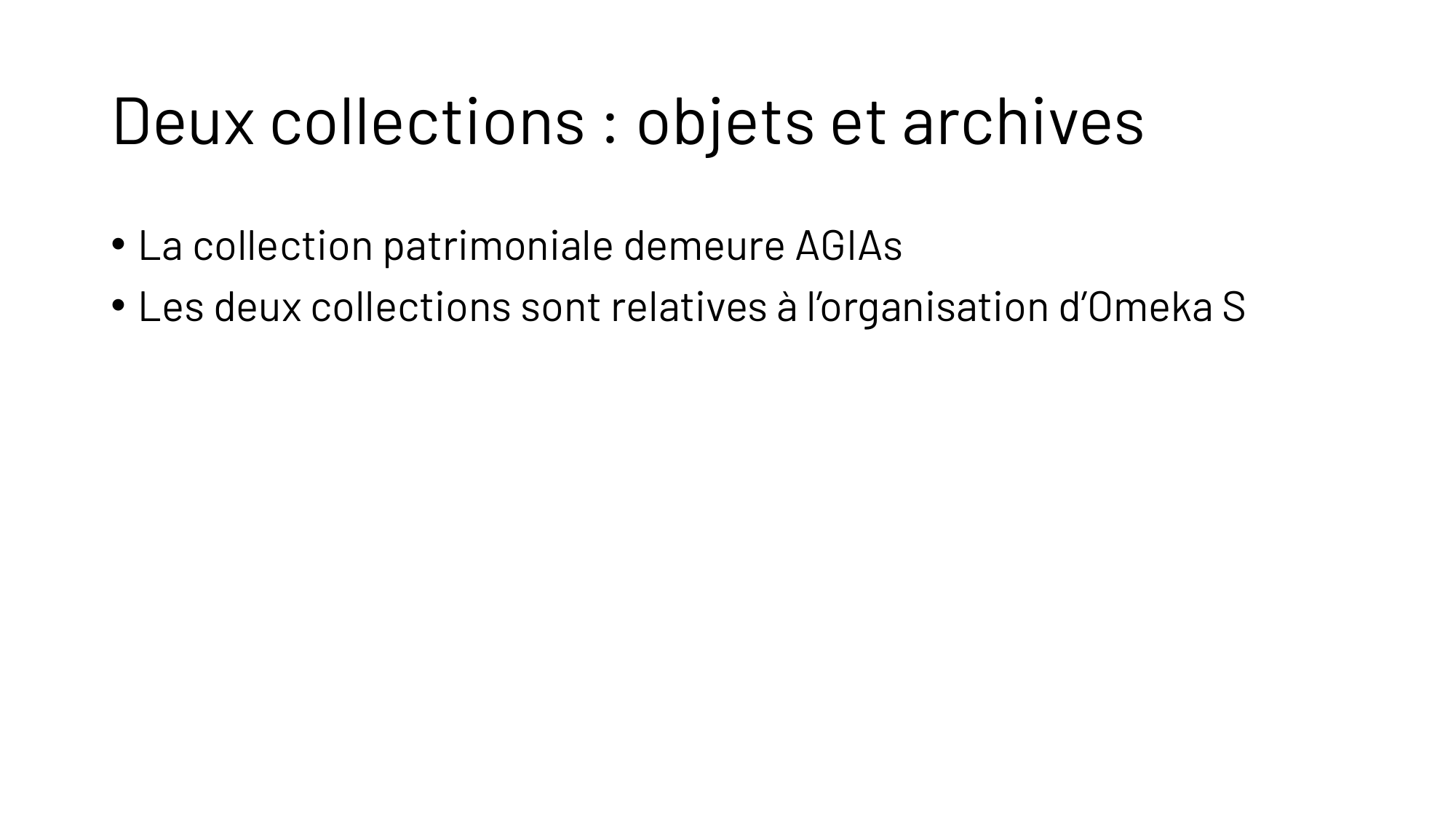

# Deux collections : objets et archives
La collection patrimoniale demeure AGIAs
Les deux collections sont relatives à l’organisation d’Omeka S